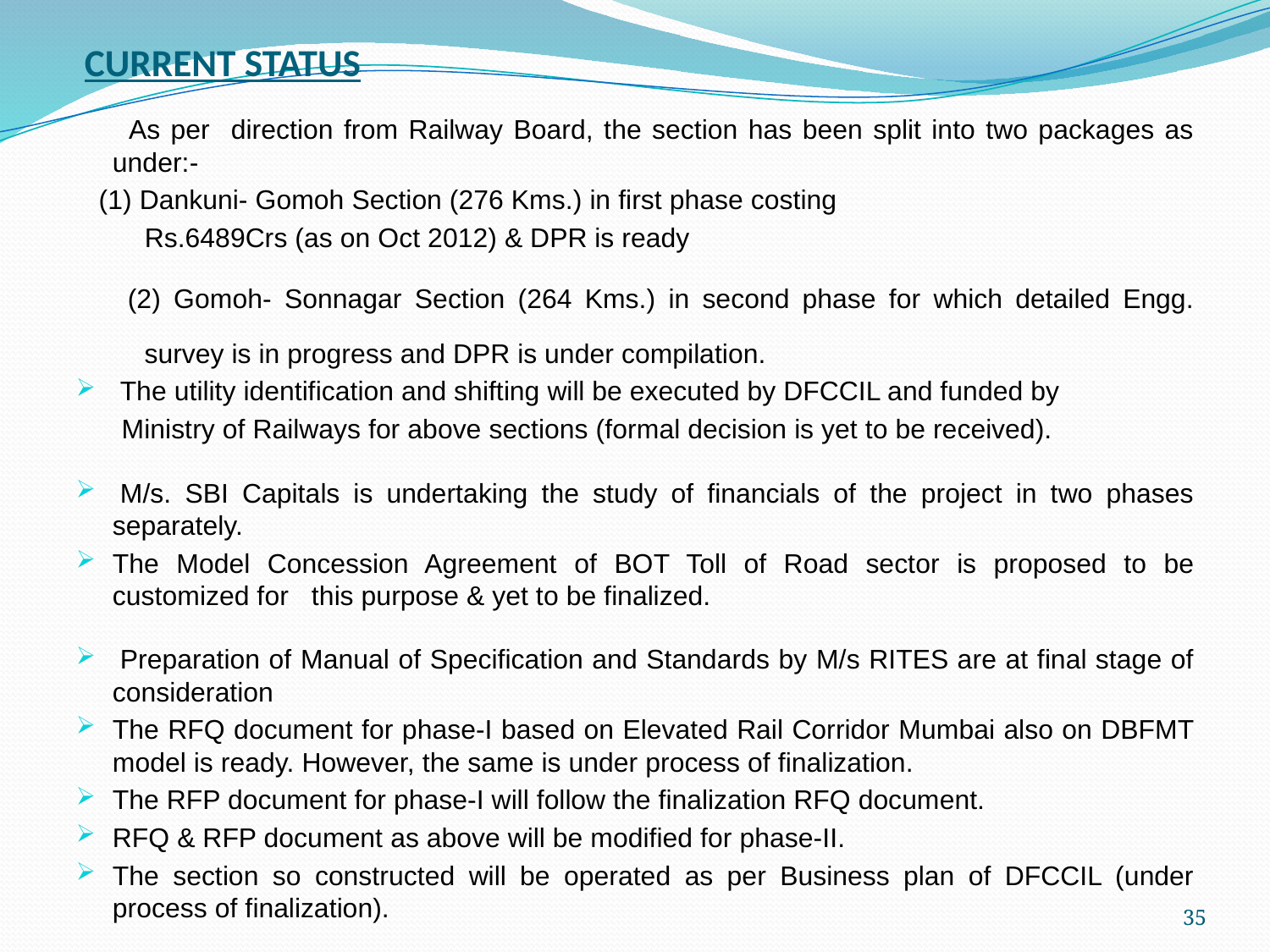

# CURRENT STATUS

     As per  direction from Railway Board, the section has been split into two packages as under:-
   (1) Dankuni- Gomoh Section (276 Kms.) in first phase costing
         Rs.6489Crs (as on Oct 2012) & DPR is ready
    (2) Gomoh- Sonnagar Section (264 Kms.) in second phase for which detailed Engg. survey is in progress and DPR is under compilation.
 The utility identification and shifting will be executed by DFCCIL and funded by
      Ministry of Railways for above sections (formal decision is yet to be received).

 M/s. SBI Capitals is undertaking the study of financials of the project in two phases separately.
The Model Concession Agreement of BOT Toll of Road sector is proposed to be customized for   this purpose & yet to be finalized.

 Preparation of Manual of Specification and Standards by M/s RITES are at final stage of consideration
The RFQ document for phase-I based on Elevated Rail Corridor Mumbai also on DBFMT model is ready. However, the same is under process of finalization.
The RFP document for phase-I will follow the finalization RFQ document.
RFQ & RFP document as above will be modified for phase-II.
The section so constructed will be operated as per Business plan of DFCCIL (under process of finalization).

35